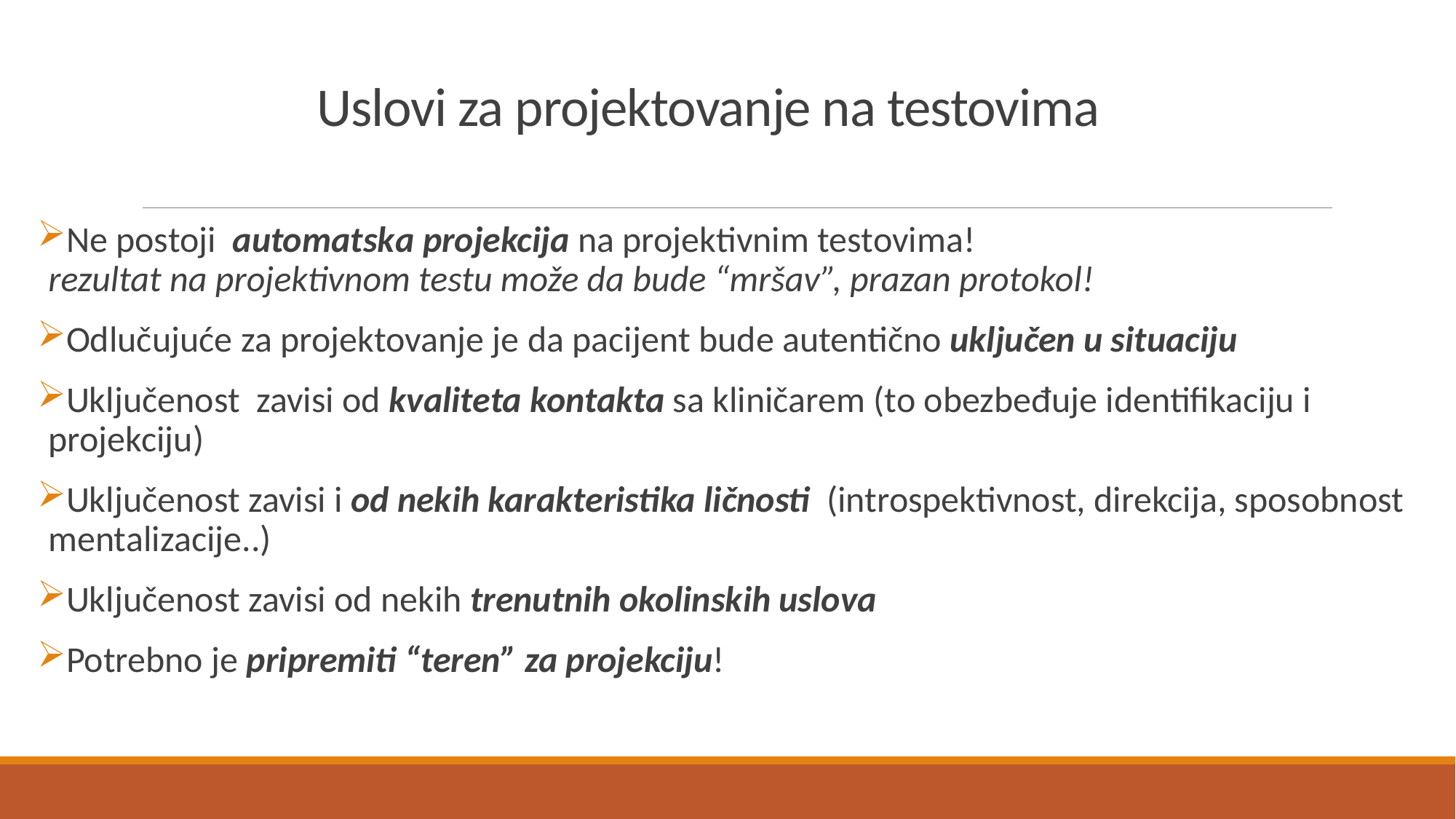

# Uslovi za projektovanje na testovima
Ne postoji  automatska projekcija na projektivnim testovima!
rezultat na projektivnom testu može da bude “mršav”, prazan protokol!
Odlučujuće za projektovanje je da pacijent bude autentično uključen u situaciju
Uključenost  zavisi od kvaliteta kontakta sa kliničarem (to obezbeđuje identifikaciju i projekciju)
Uključenost zavisi i od nekih karakteristika ličnosti  (introspektivnost, direkcija, sposobnost mentalizacije..)
Uključenost zavisi od nekih trenutnih okolinskih uslova
Potrebno je pripremiti “teren” za projekciju!